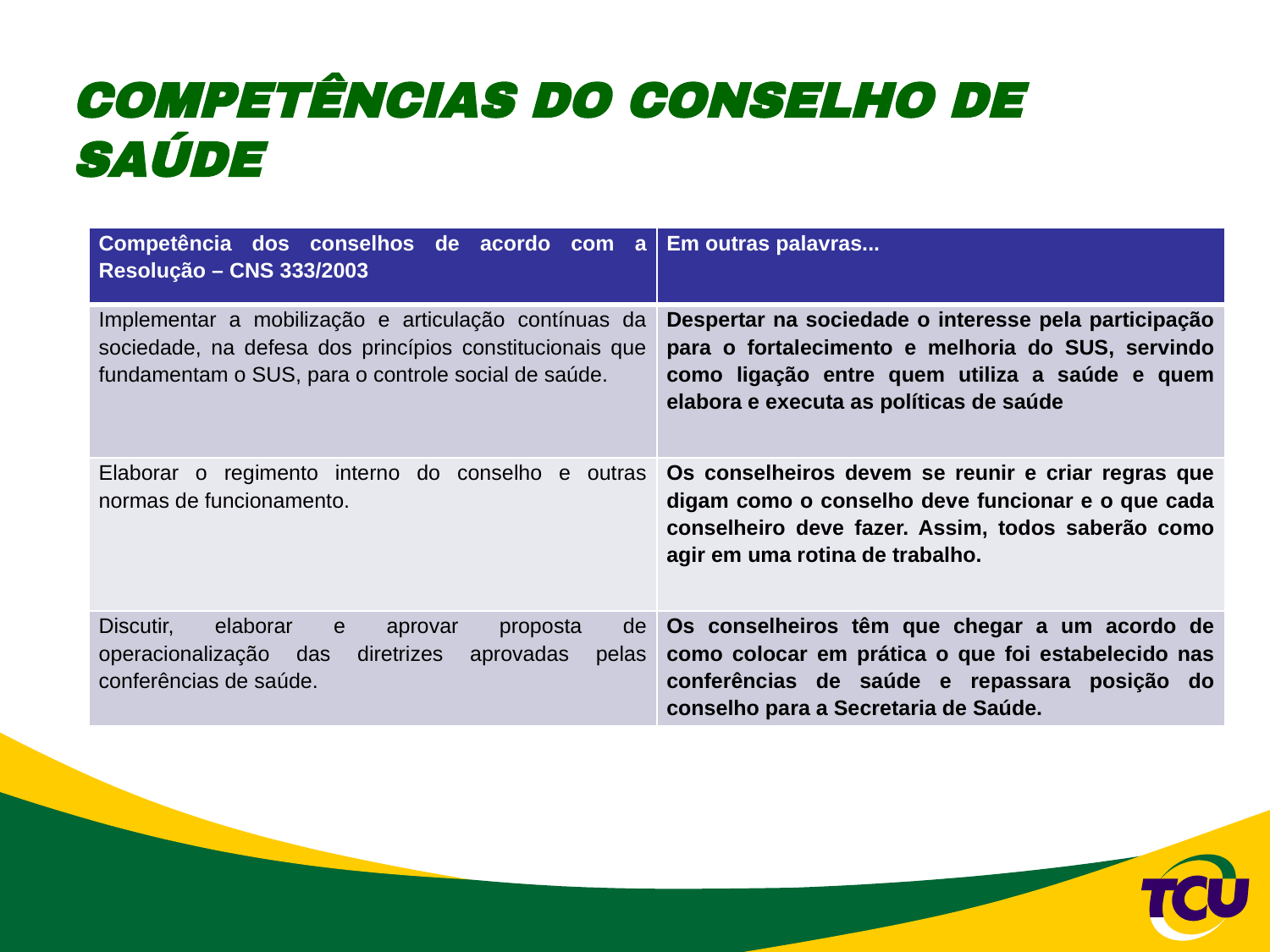

# COMPETÊNCIAS DO CONSELHO DE SAÚDE
| Competência dos conselhos de acordo com a Resolução – CNS 333/2003 | Em outras palavras... |
| --- | --- |
| Implementar a mobilização e articulação contínuas da sociedade, na defesa dos princípios constitucionais que fundamentam o SUS, para o controle social de saúde. | Despertar na sociedade o interesse pela participação para o fortalecimento e melhoria do SUS, servindo como ligação entre quem utiliza a saúde e quem elabora e executa as políticas de saúde |
| Elaborar o regimento interno do conselho e outras normas de funcionamento. | Os conselheiros devem se reunir e criar regras que digam como o conselho deve funcionar e o que cada conselheiro deve fazer. Assim, todos saberão como agir em uma rotina de trabalho. |
| Discutir, elaborar e aprovar proposta de operacionalização das diretrizes aprovadas pelas conferências de saúde. | Os conselheiros têm que chegar a um acordo de como colocar em prática o que foi estabelecido nas conferências de saúde e repassara posição do conselho para a Secretaria de Saúde. |